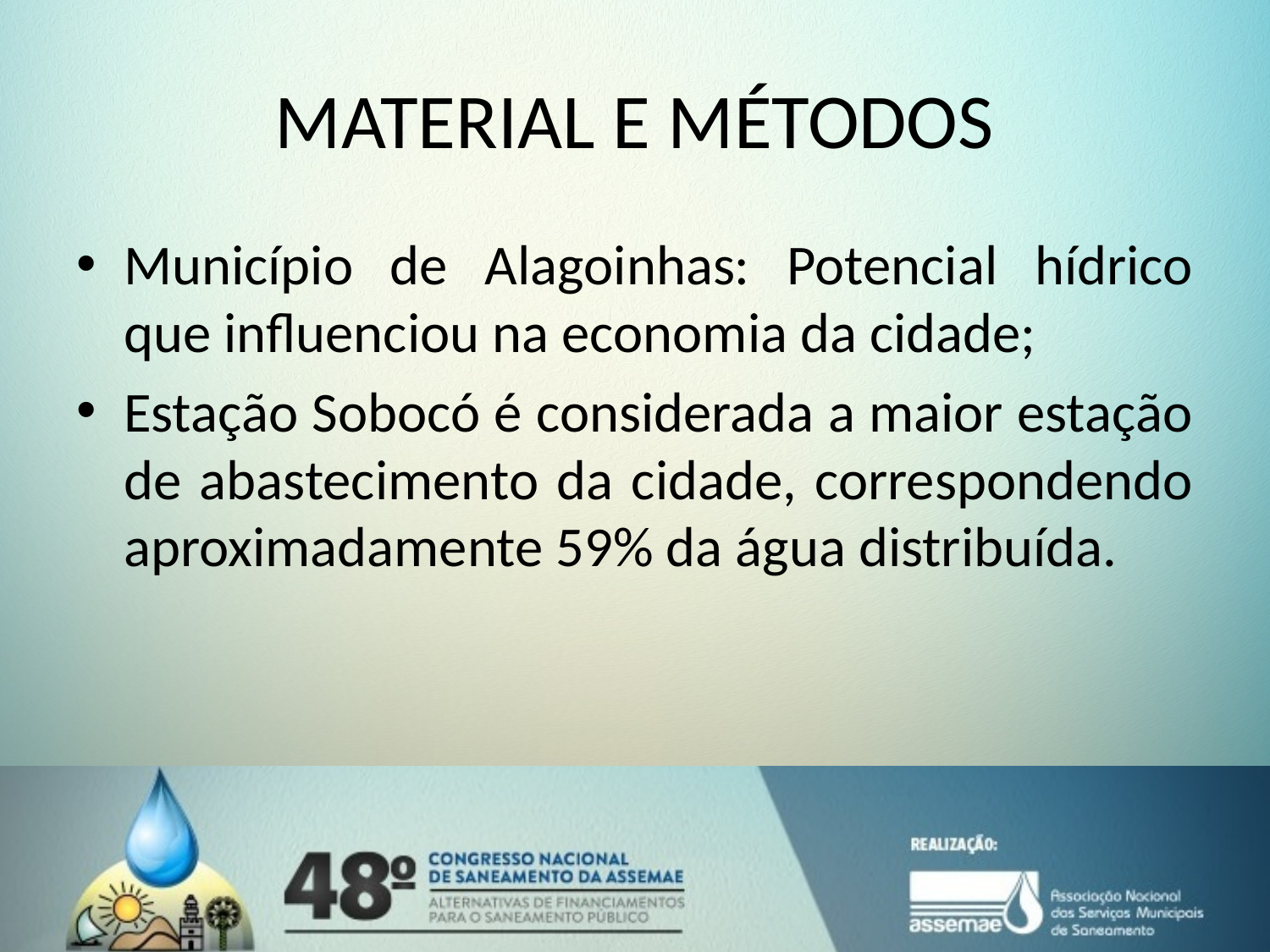

# MATERIAL E MÉTODOS
Município de Alagoinhas: Potencial hídrico que influenciou na economia da cidade;
Estação Sobocó é considerada a maior estação de abastecimento da cidade, correspondendo aproximadamente 59% da água distribuída.